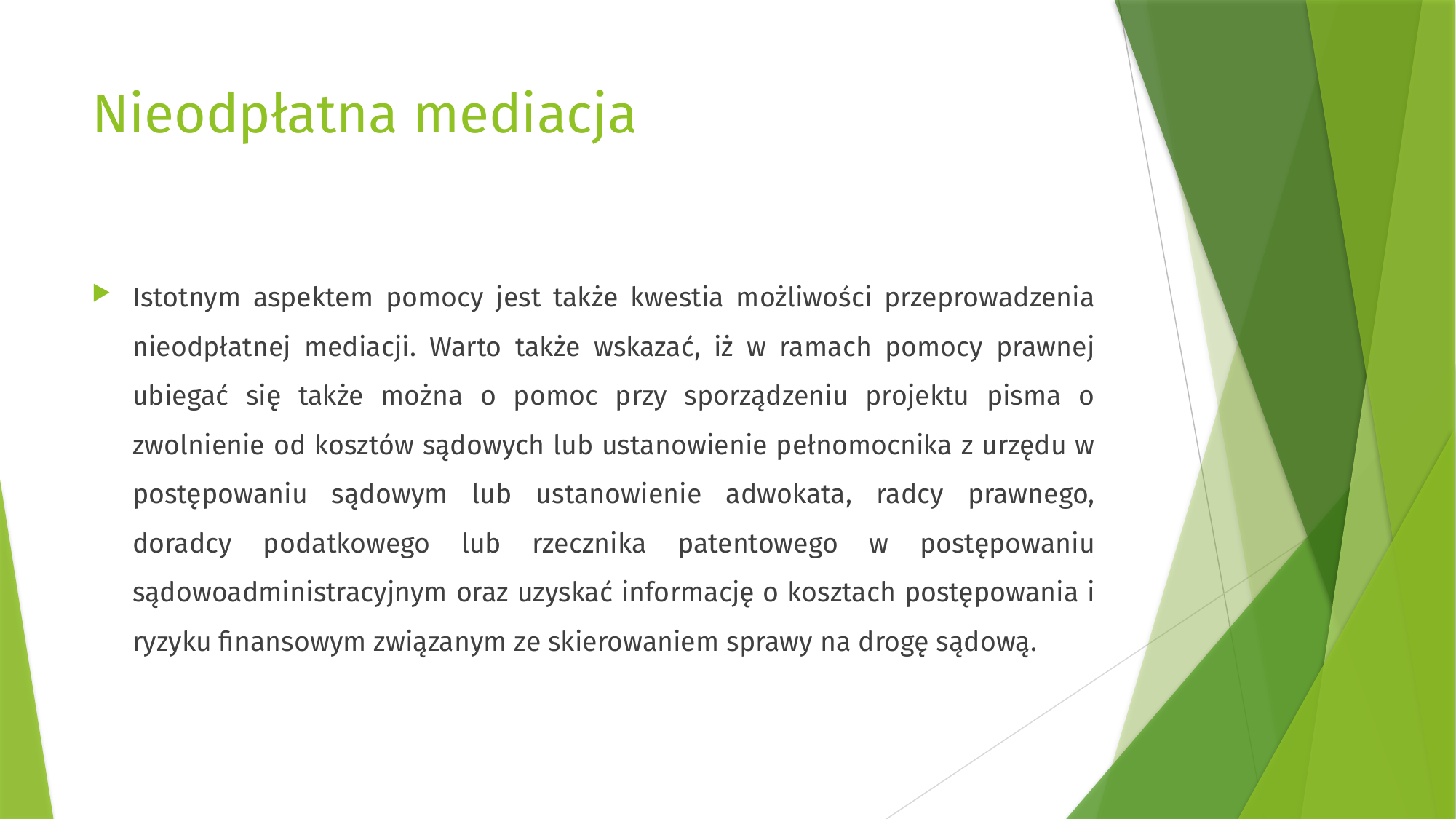

# Nieodpłatna mediacja
Istotnym aspektem pomocy jest także kwestia możliwości przeprowadzenia nieodpłatnej mediacji. Warto także wskazać, iż w ramach pomocy prawnej ubiegać się także można o pomoc przy sporządzeniu projektu pisma o zwolnienie od kosztów sądowych lub ustanowienie pełnomocnika z urzędu w postępowaniu sądowym lub ustanowienie adwokata, radcy prawnego, doradcy podatkowego lub rzecznika patentowego w postępowaniu sądowoadministracyjnym oraz uzyskać informację o kosztach postępowania i ryzyku finansowym związanym ze skierowaniem sprawy na drogę sądową.